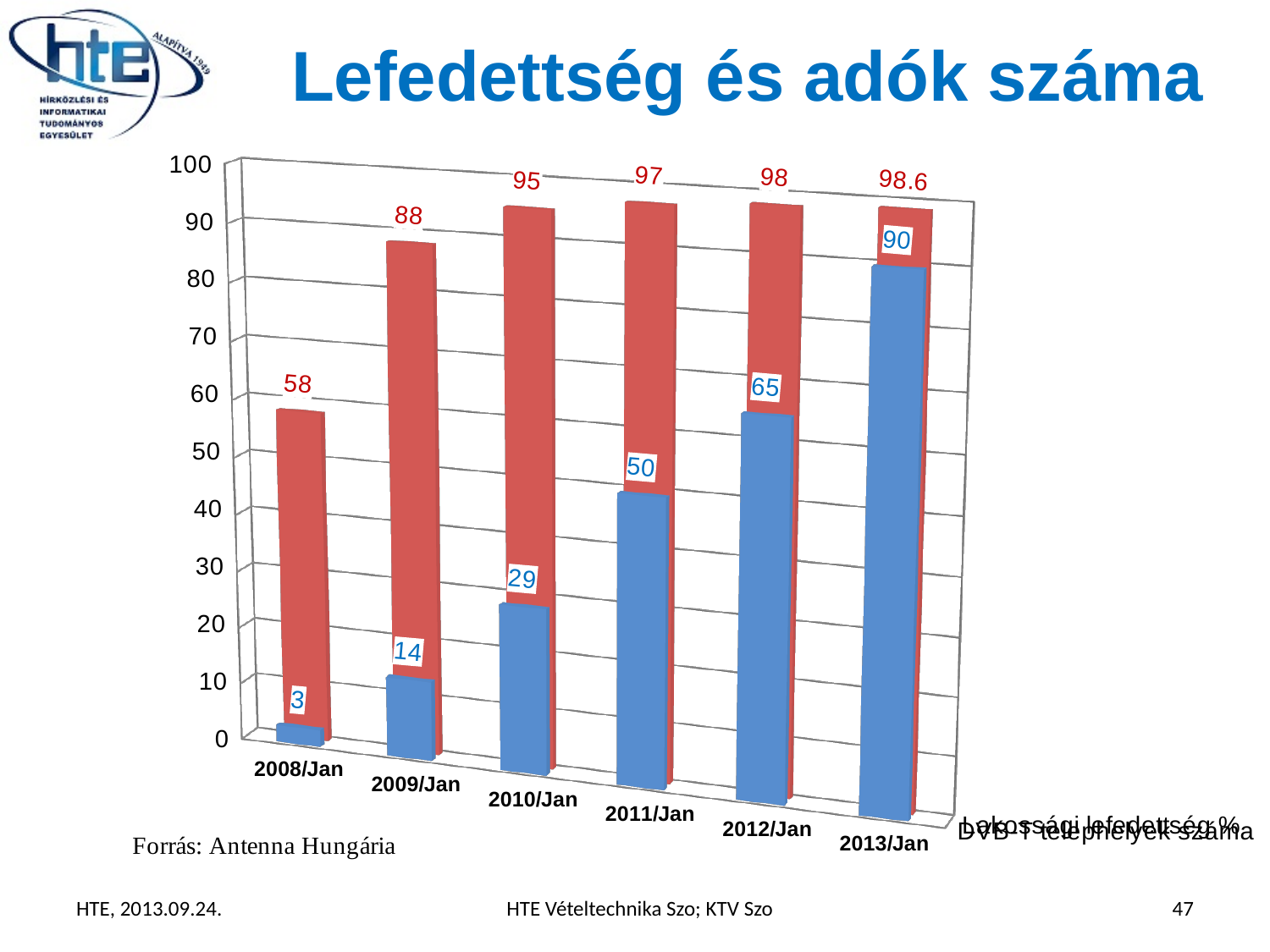

# Lefedettség és adók száma

[unsupported chart]

HTE, 2013.09.24.
HTE Vételtechnika Szo; KTV Szo
47